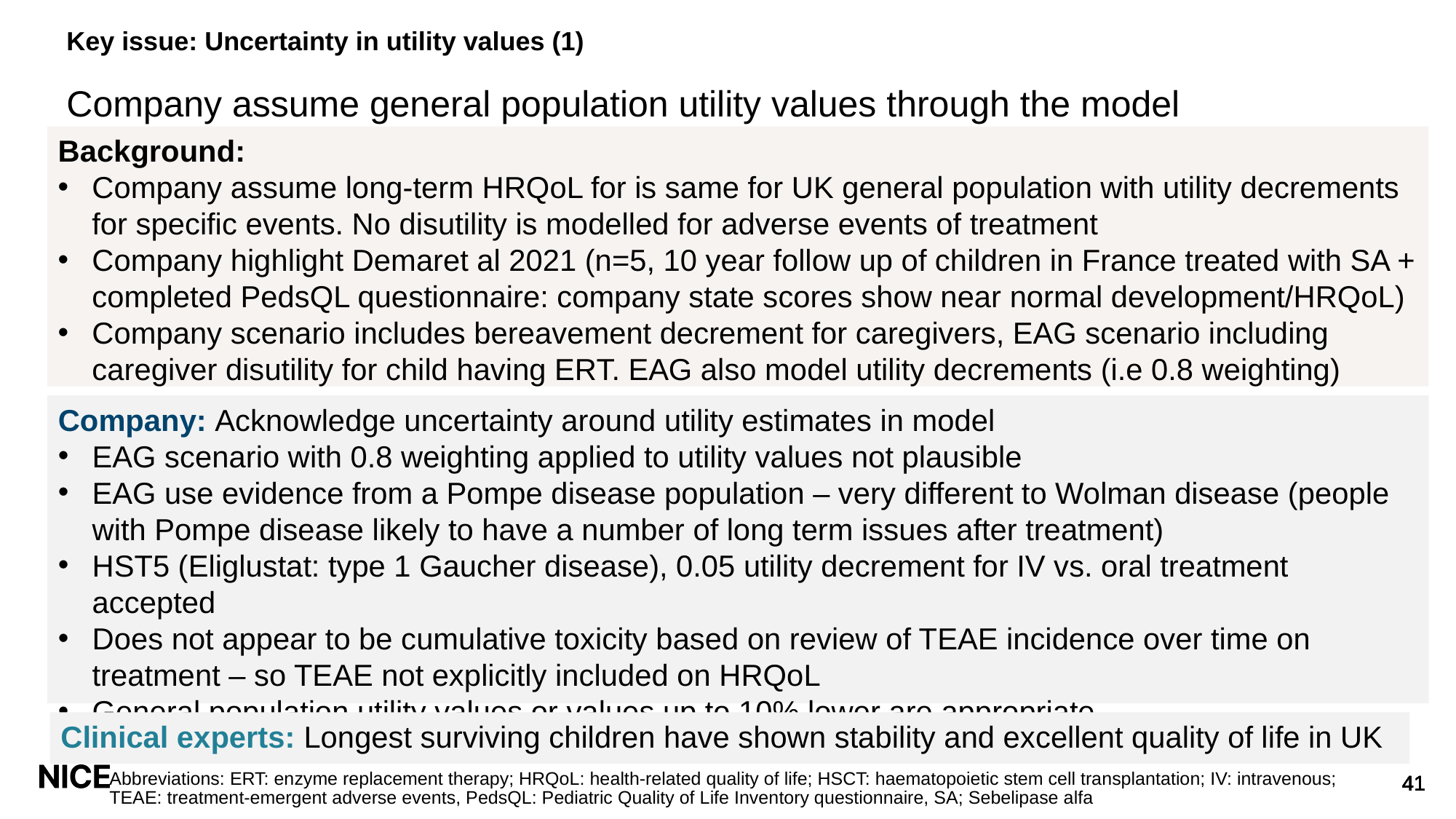

# Key issue: Uncertainty in utility values (1)
Company assume general population utility values through the model
Background:
Company assume long-term HRQoL for is same for UK general population with utility decrements for specific events. No disutility is modelled for adverse events of treatment
Company highlight Demaret al 2021 (n=5, 10 year follow up of children in France treated with SA + completed PedsQL questionnaire: company state scores show near normal development/HRQoL)
Company scenario includes bereavement decrement for caregivers, EAG scenario including caregiver disutility for child having ERT. EAG also model utility decrements (i.e 0.8 weighting)

Company: Acknowledge uncertainty around utility estimates in model
EAG scenario with 0.8 weighting applied to utility values not plausible
EAG use evidence from a Pompe disease population – very different to Wolman disease (people with Pompe disease likely to have a number of long term issues after treatment)
HST5 (Eliglustat: type 1 Gaucher disease), 0.05 utility decrement for IV vs. oral treatment accepted
Does not appear to be cumulative toxicity based on review of TEAE incidence over time on treatment – so TEAE not explicitly included on HRQoL
General population utility values or values up to 10% lower are appropriate
Clinical experts: Longest surviving children have shown stability and excellent quality of life in UK
Abbreviations: ERT: enzyme replacement therapy; HRQoL: health-related quality of life; HSCT: haematopoietic stem cell transplantation; IV: intravenous; TEAE: treatment-emergent adverse events, PedsQL: Pediatric Quality of Life Inventory questionnaire, SA; Sebelipase alfa